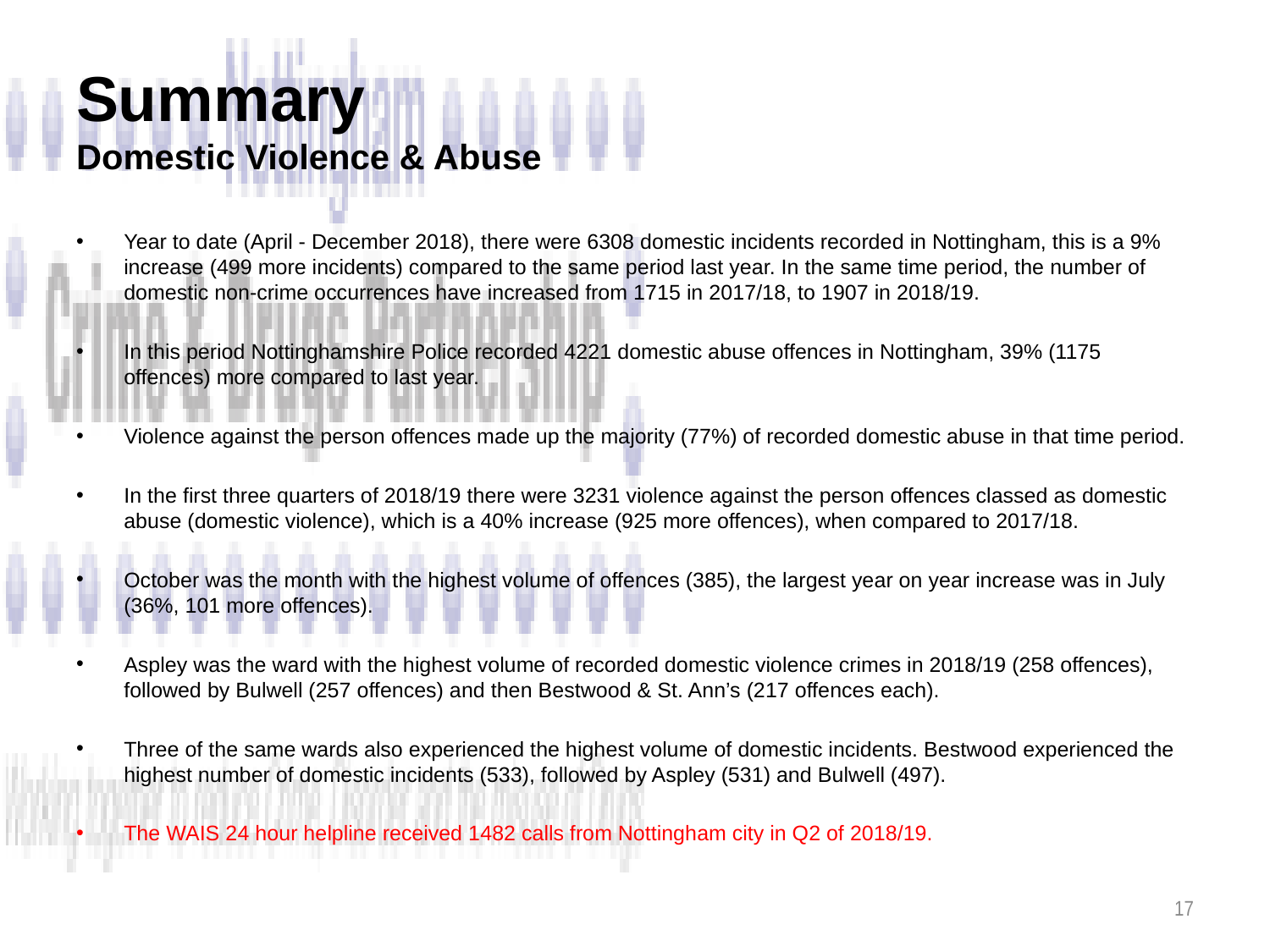

# Summary Domestic Violence & Abuse
Year to date (April - December 2018), there were 6308 domestic incidents recorded in Nottingham, this is a 9% increase (499 more incidents) compared to the same period last year. In the same time period, the number of domestic non-crime occurrences have increased from 1715 in 2017/18, to 1907 in 2018/19.

In this period Nottinghamshire Police recorded 4221 domestic abuse offences in Nottingham, 39% (1175 offences) more compared to last year.

Violence against the person offences made up the majority (77%) of recorded domestic abuse in that time period.

In the first three quarters of 2018/19 there were 3231 violence against the person offences classed as domestic abuse (domestic violence), which is a 40% increase (925 more offences), when compared to 2017/18.

October was the month with the highest volume of offences (385), the largest year on year increase was in July (36%, 101 more offences).

Aspley was the ward with the highest volume of recorded domestic violence crimes in 2018/19 (258 offences), followed by Bulwell (257 offences) and then Bestwood & St. Ann’s (217 offences each).

Three of the same wards also experienced the highest volume of domestic incidents. Bestwood experienced the highest number of domestic incidents (533), followed by Aspley (531) and Bulwell (497).

The WAIS 24 hour helpline received 1482 calls from Nottingham city in Q2 of 2018/19.

17